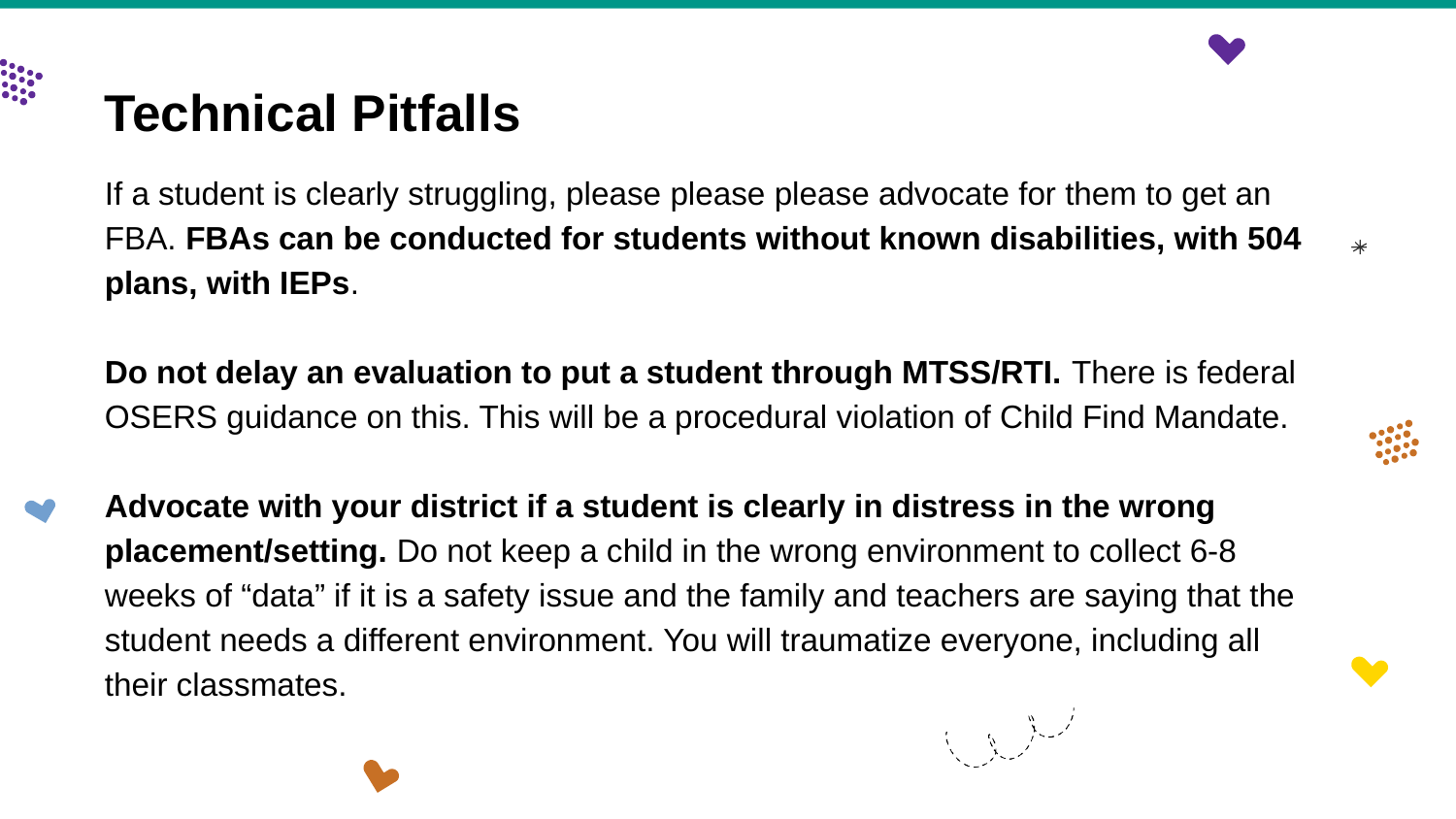

# Technical Pitfalls
If a student is clearly struggling, please please please advocate for them to get an FBA. FBAs can be conducted for students without known disabilities, with 504 plans, with IEPs.
Do not delay an evaluation to put a student through MTSS/RTI. There is federal OSERS guidance on this. This will be a procedural violation of Child Find Mandate.
Advocate with your district if a student is clearly in distress in the wrong placement/setting. Do not keep a child in the wrong environment to collect 6-8 weeks of “data” if it is a safety issue and the family and teachers are saying that the student needs a different environment. You will traumatize everyone, including all their classmates.